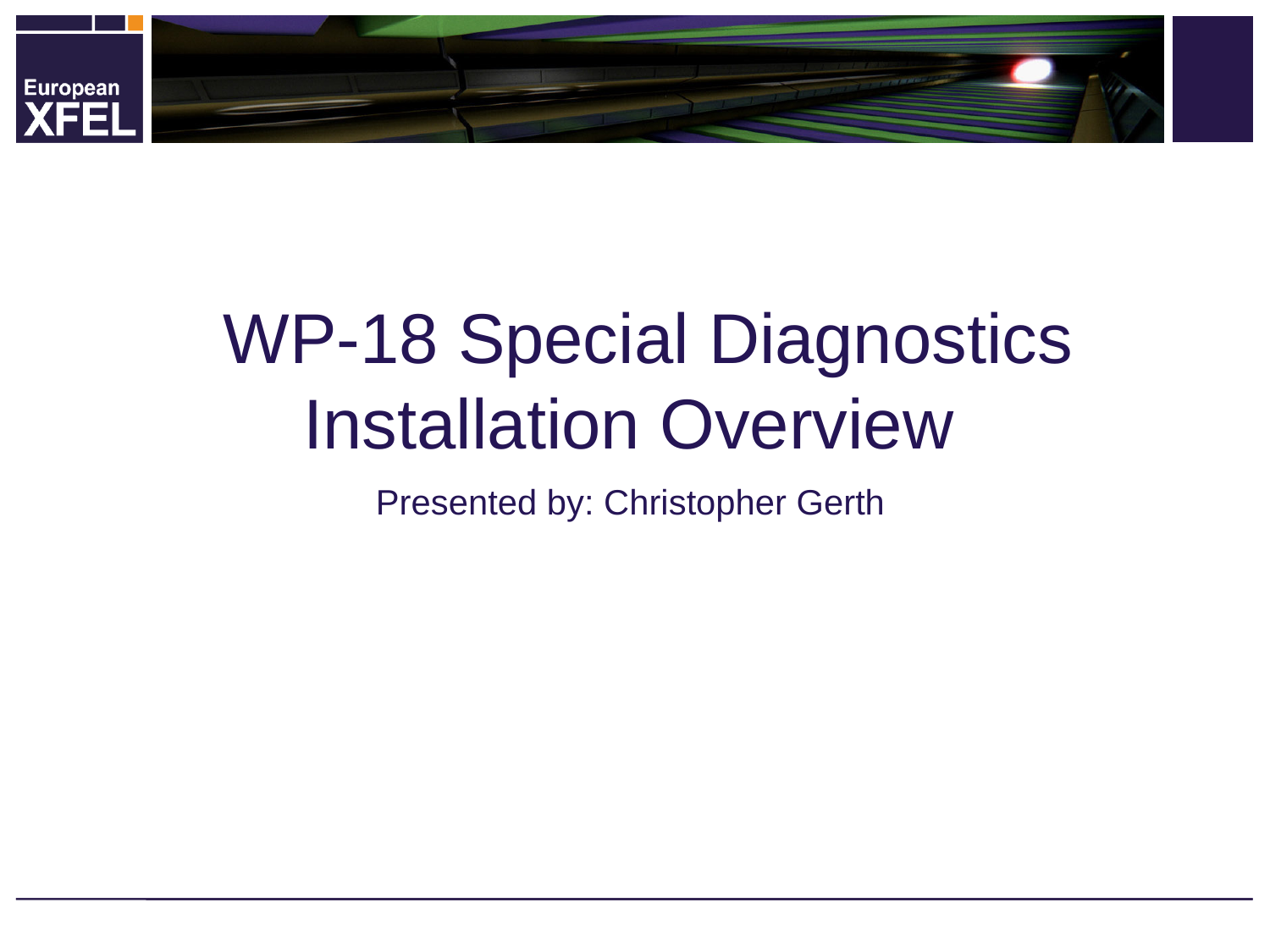

WP-18 Special Diagnostics Installation Overview
Presented by: Christopher Gerth